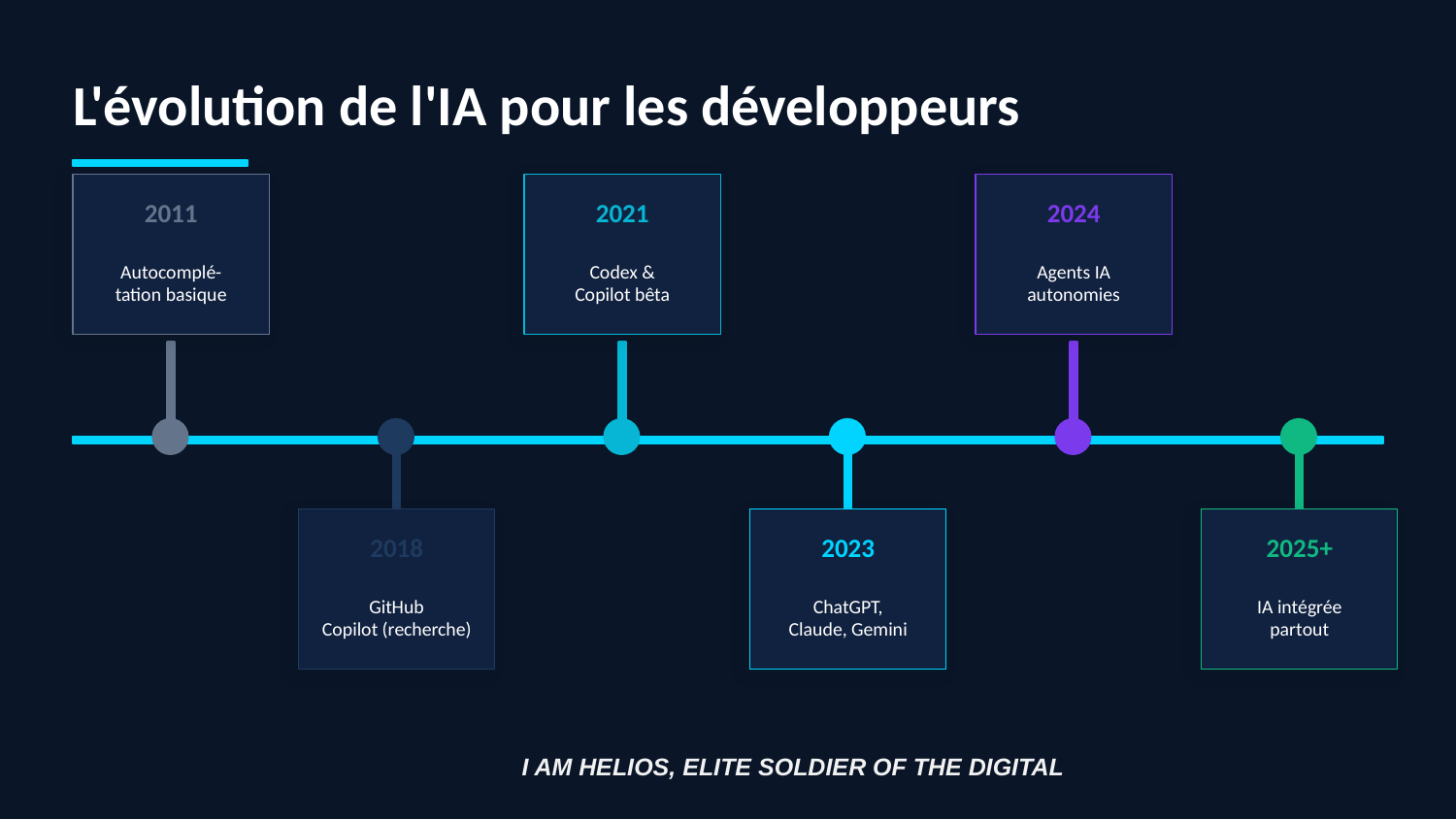

L'évolution de l'IA pour les développeurs

2011
2021
2024
Autocomplé-
tation basique
Codex &
Copilot bêta
Agents IA
autonomies

2018
2023
2025+
GitHub
Copilot (recherche)
ChatGPT,
Claude, Gemini
IA intégrée
partout
I AM HELIOS, ELITE SOLDIER OF THE DIGITAL